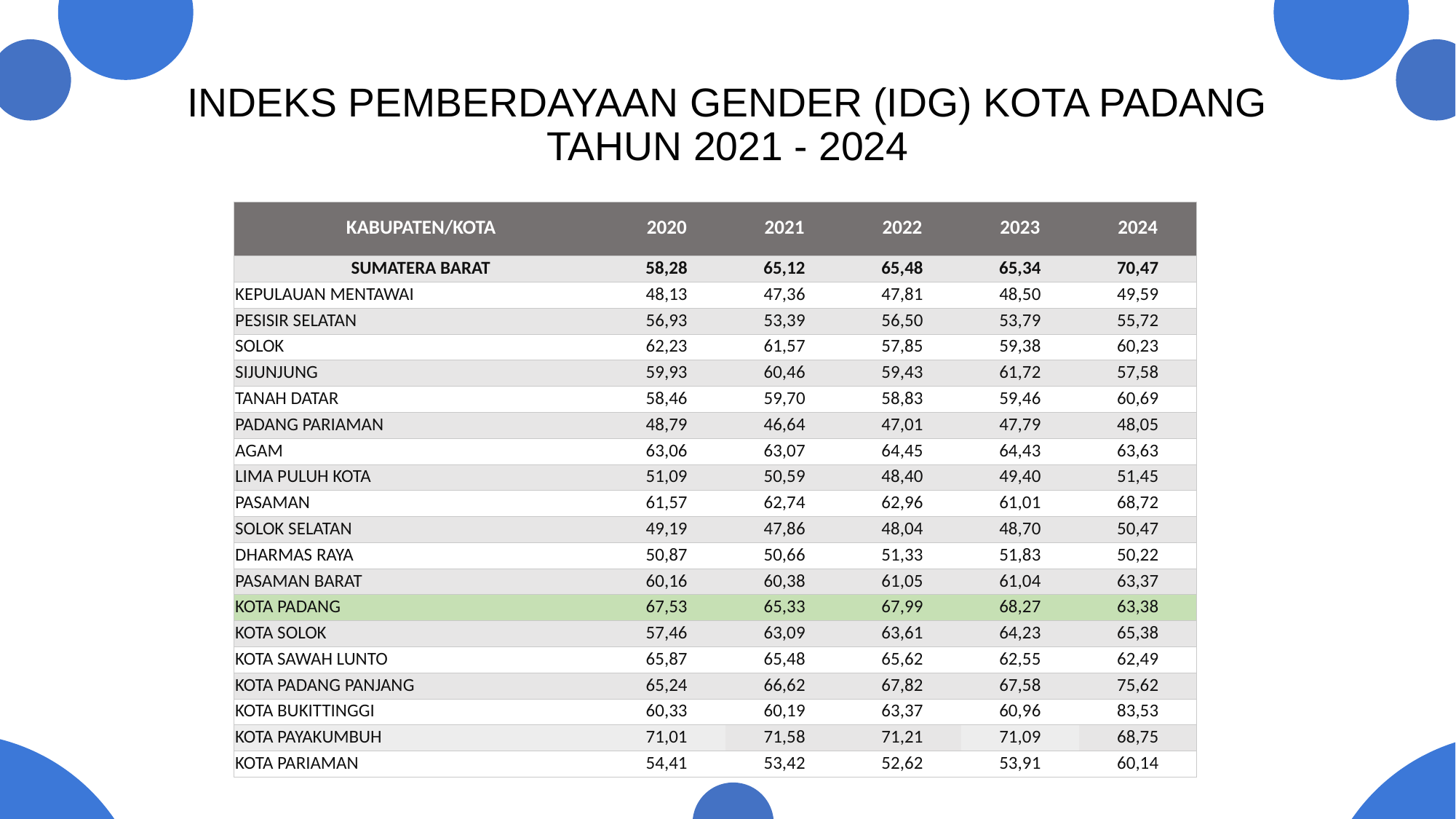

# INDEKS PEMBERDAYAAN GENDER (IDG) KOTA PADANG TAHUN 2021 - 2024
| KABUPATEN/KOTA | 2020 | 2021 | 2022 | 2023 | 2024 |
| --- | --- | --- | --- | --- | --- |
| SUMATERA BARAT | 58,28 | 65,12 | 65,48 | 65,34 | 70,47 |
| KEPULAUAN MENTAWAI | 48,13 | 47,36 | 47,81 | 48,50 | 49,59 |
| PESISIR SELATAN | 56,93 | 53,39 | 56,50 | 53,79 | 55,72 |
| SOLOK | 62,23 | 61,57 | 57,85 | 59,38 | 60,23 |
| SIJUNJUNG | 59,93 | 60,46 | 59,43 | 61,72 | 57,58 |
| TANAH DATAR | 58,46 | 59,70 | 58,83 | 59,46 | 60,69 |
| PADANG PARIAMAN | 48,79 | 46,64 | 47,01 | 47,79 | 48,05 |
| AGAM | 63,06 | 63,07 | 64,45 | 64,43 | 63,63 |
| LIMA PULUH KOTA | 51,09 | 50,59 | 48,40 | 49,40 | 51,45 |
| PASAMAN | 61,57 | 62,74 | 62,96 | 61,01 | 68,72 |
| SOLOK SELATAN | 49,19 | 47,86 | 48,04 | 48,70 | 50,47 |
| DHARMAS RAYA | 50,87 | 50,66 | 51,33 | 51,83 | 50,22 |
| PASAMAN BARAT | 60,16 | 60,38 | 61,05 | 61,04 | 63,37 |
| KOTA PADANG | 67,53 | 65,33 | 67,99 | 68,27 | 63,38 |
| KOTA SOLOK | 57,46 | 63,09 | 63,61 | 64,23 | 65,38 |
| KOTA SAWAH LUNTO | 65,87 | 65,48 | 65,62 | 62,55 | 62,49 |
| KOTA PADANG PANJANG | 65,24 | 66,62 | 67,82 | 67,58 | 75,62 |
| KOTA BUKITTINGGI | 60,33 | 60,19 | 63,37 | 60,96 | 83,53 |
| KOTA PAYAKUMBUH | 71,01 | 71,58 | 71,21 | 71,09 | 68,75 |
| KOTA PARIAMAN | 54,41 | 53,42 | 52,62 | 53,91 | 60,14 |